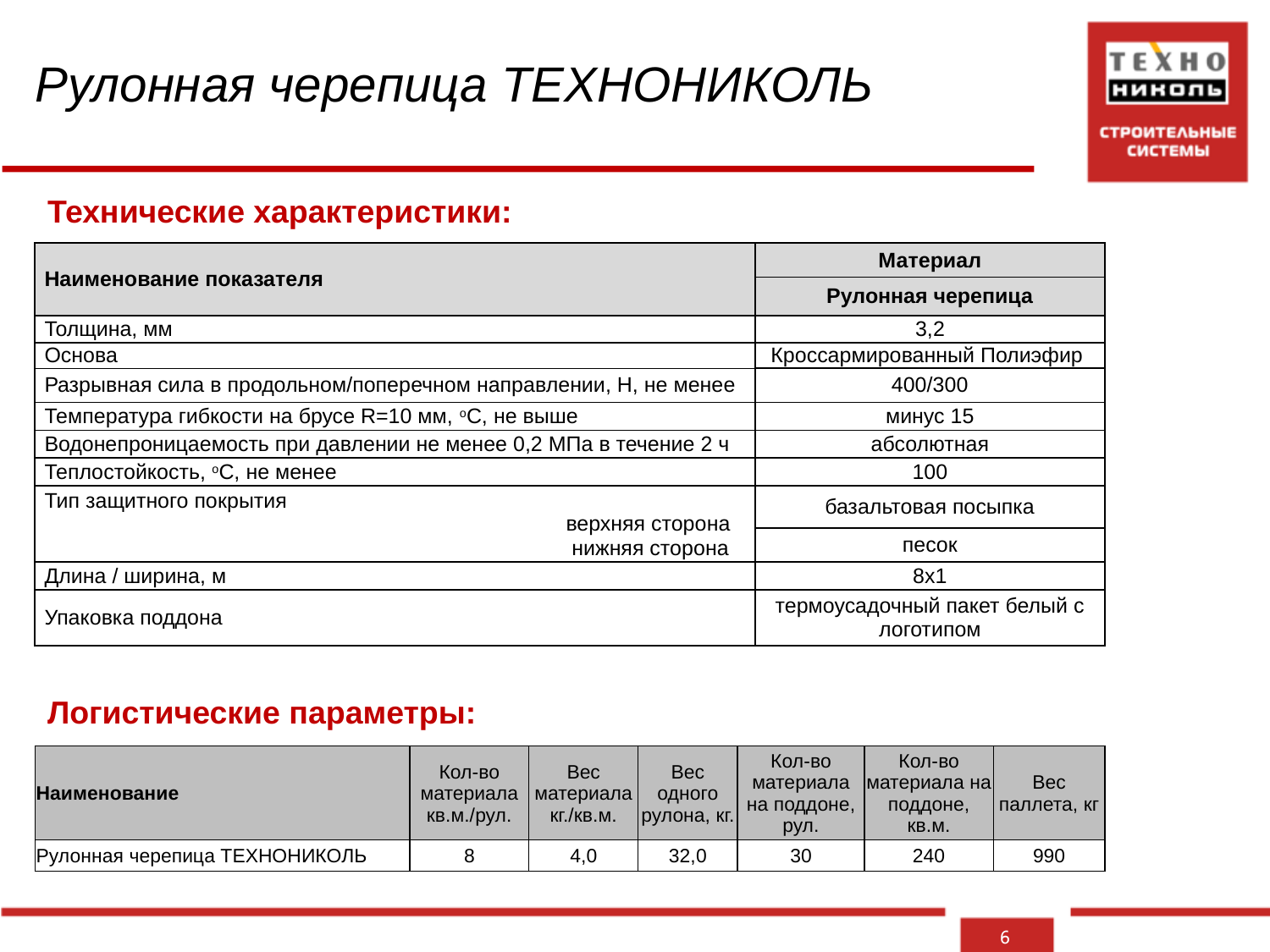

# Рулонная черепица ТЕХНОНИКОЛЬ

Технические характеристики:
| Наименование показателя | Материал |
| --- | --- |
|  | Рулонная черепица |
| Толщина, мм | 3,2 |
| Основа | Кроссармированный Полиэфир |
| Разрывная сила в продольном/поперечном направлении, Н, не менее | 400/300 |
| Температура гибкости на брусе R=10 мм, оС, не выше | минус 15 |
| Водонепроницаемость при давлении не менее 0,2 МПа в течение 2 ч | абсолютная |
| Теплостойкость, оС, не менее | 100 |
| Тип защитного покрытия верхняя сторона нижняя сторона | базальтовая посыпка |
|  | песок |
| Длина / ширина, м | 8х1 |
| Упаковка поддона | термоусадочный пакет белый с логотипом |
Логистические параметры:
| Наименование | Кол-во материала кв.м./рул. | Вес материала кг./кв.м. | Вес одного рулона, кг. | Кол-во материала на поддоне, рул. | Кол-во материала на поддоне, кв.м. | Вес паллета, кг |
| --- | --- | --- | --- | --- | --- | --- |
| Рулонная черепица ТЕХНОНИКОЛЬ | 8 | 4,0 | 32,0 | 30 | 240 | 990 |
6